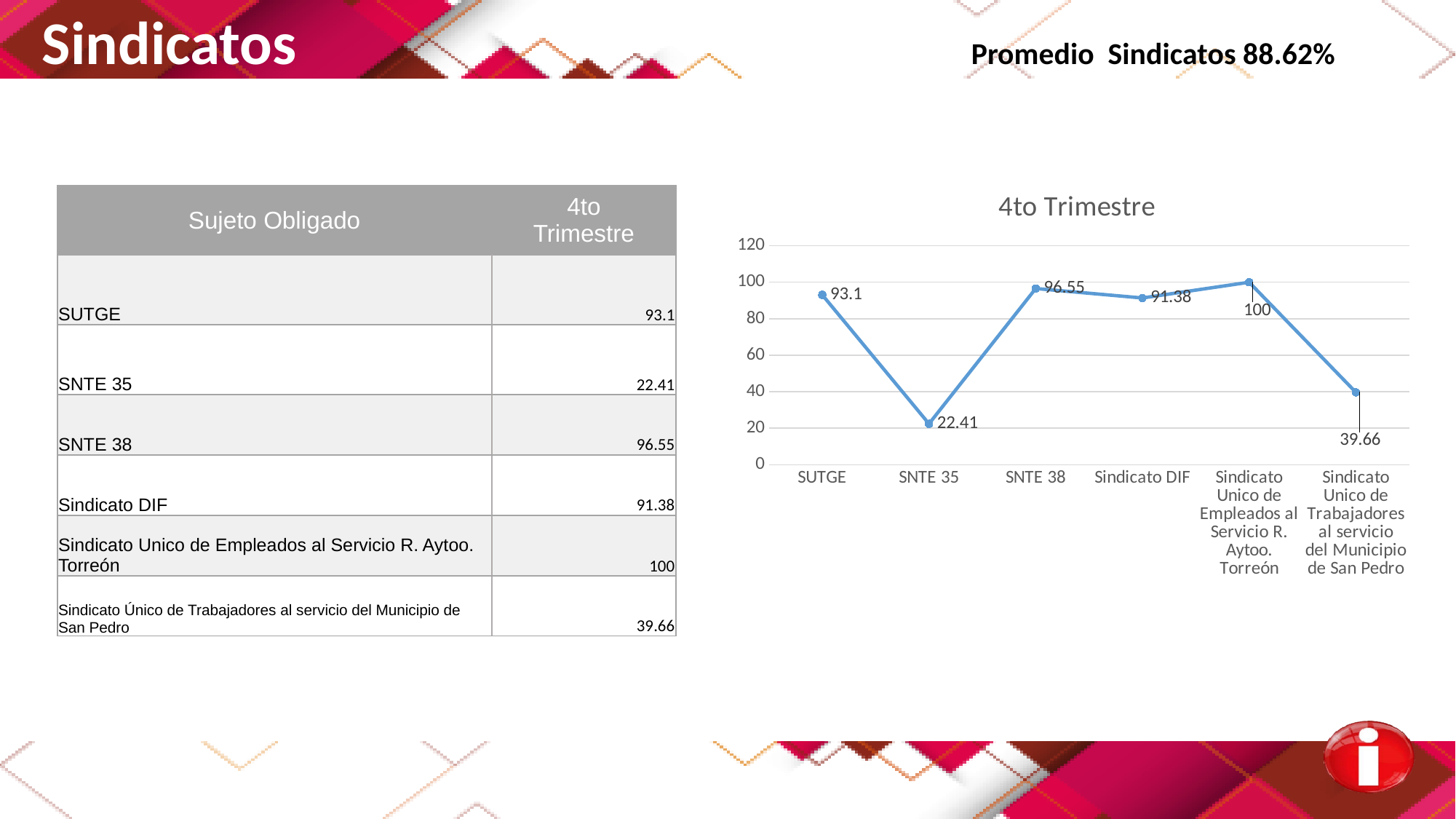

Sindicatos                                                                                                       Promedio  Sindicatos 88.62%

### Chart: 4to Trimestre

| Category | Serie 1 |
|---|---|
| SUTGE | 93.1 |
| SNTE 35 | 22.41 |
| SNTE 38 | 96.55 |
| Sindicato DIF | 91.38 |
| Sindicato Unico de Empleados al Servicio R. Aytoo. Torreón | 100.0 |
| Sindicato Unico de Trabajadores al servicio del Municipio de San Pedro | 39.66 |
| Sujeto Obligado | 4to Trimestre |
| --- | --- |
| SUTGE | 93.1 |
| SNTE 35 | 22.41 |
| SNTE 38 | 96.55 |
| Sindicato DIF | 91.38 |
| Sindicato Unico de Empleados al Servicio R. Aytoo. Torreón | 100 |
| Sindicato Único de Trabajadores al servicio del Municipio de San Pedro | 39.66 |